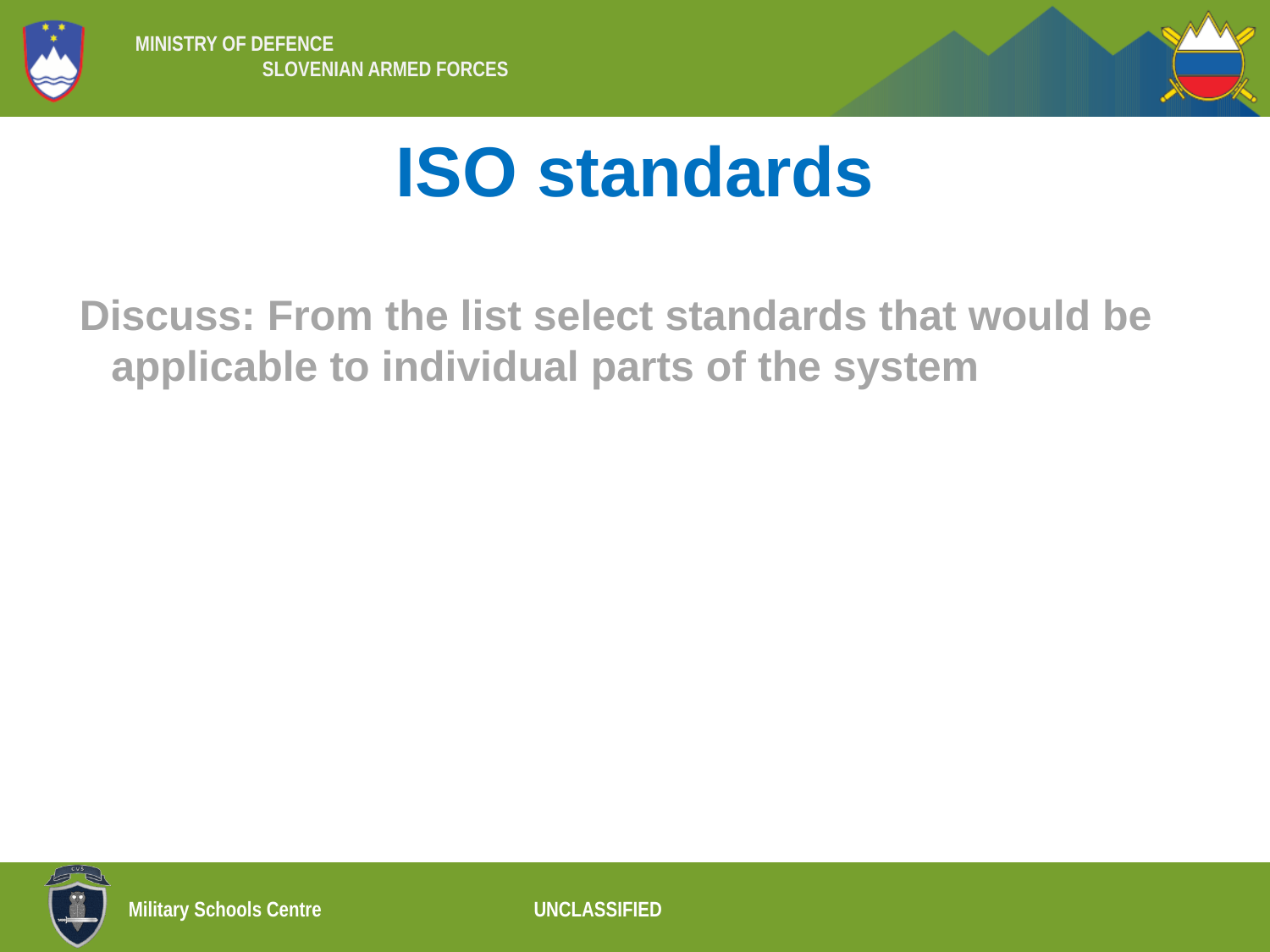

# ISO standards
Discuss: From the list select standards that would be applicable to individual parts of the system